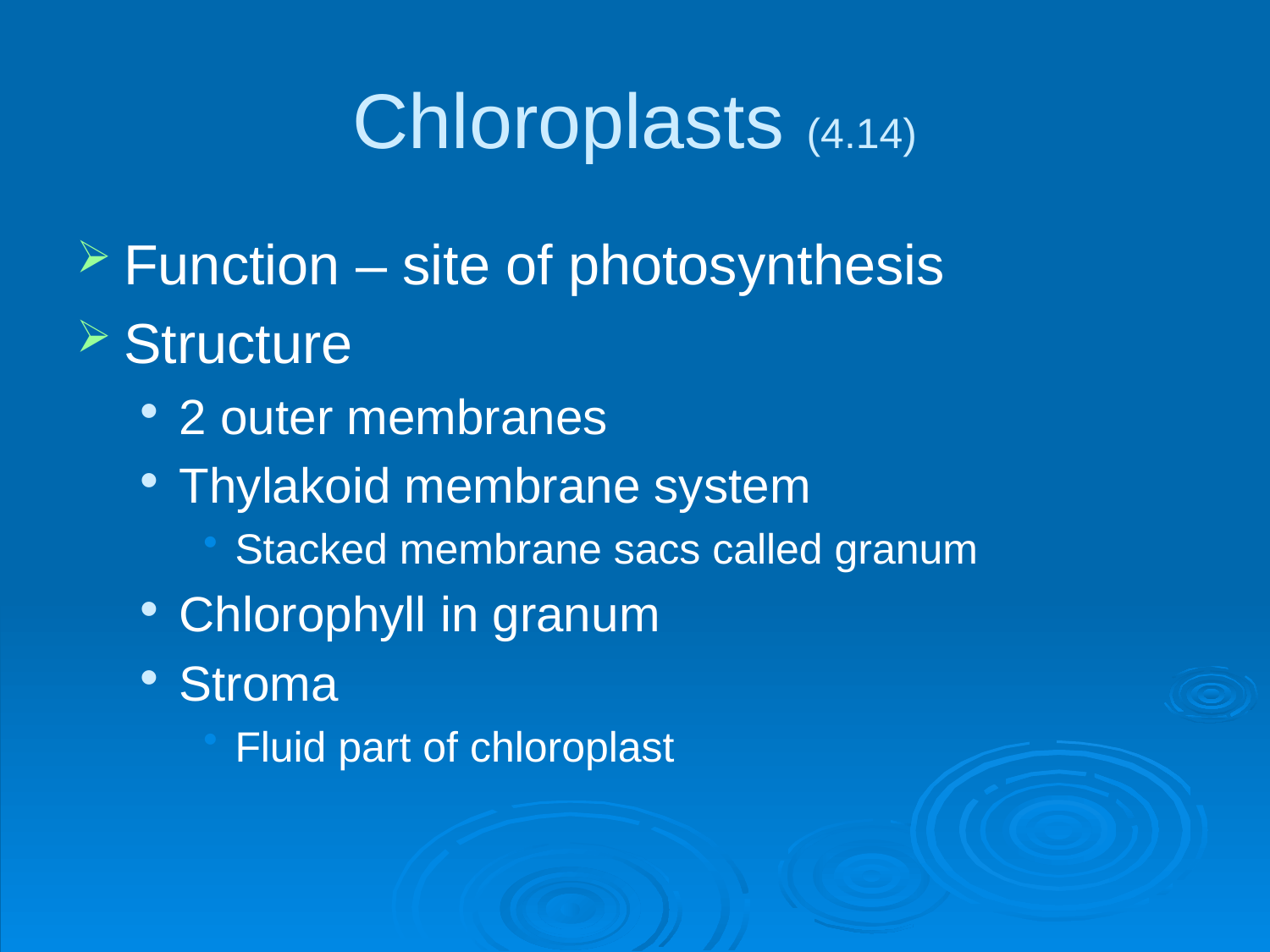

# Chloroplasts (4.14)
Function – site of photosynthesis
Structure
2 outer membranes
Thylakoid membrane system
Stacked membrane sacs called granum
Chlorophyll in granum
Stroma
Fluid part of chloroplast